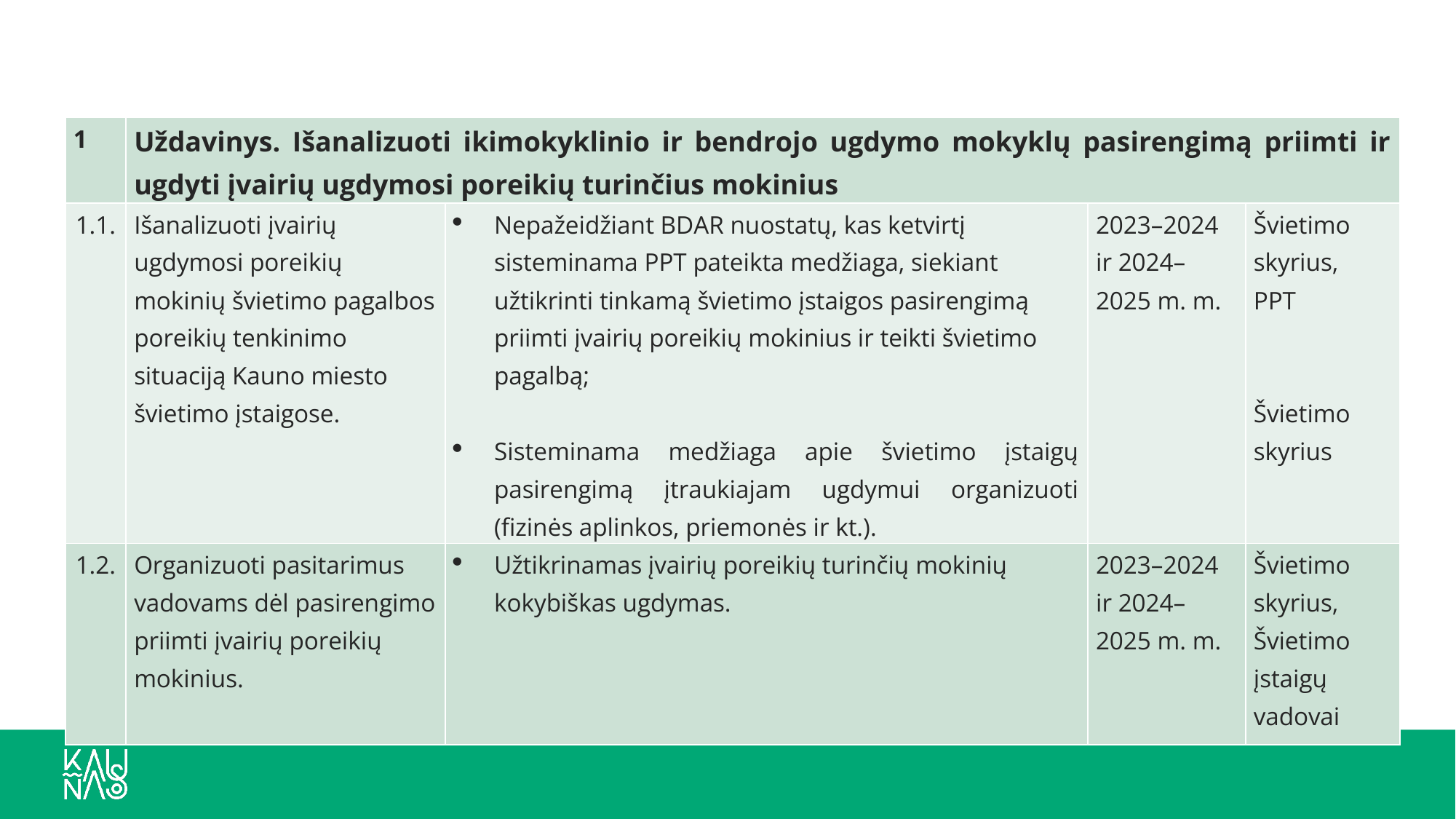

| 1 | Uždavinys. Išanalizuoti ikimokyklinio ir bendrojo ugdymo mokyklų pasirengimą priimti ir ugdyti įvairių ugdymosi poreikių turinčius mokinius |  |  |  |
| --- | --- | --- | --- | --- |
| 1.1. | Išanalizuoti įvairių ugdymosi poreikių mokinių švietimo pagalbos poreikių tenkinimo situaciją Kauno miesto švietimo įstaigose. | Nepažeidžiant BDAR nuostatų, kas ketvirtį sisteminama PPT pateikta medžiaga, siekiant užtikrinti tinkamą švietimo įstaigos pasirengimą priimti įvairių poreikių mokinius ir teikti švietimo pagalbą;   Sisteminama medžiaga apie švietimo įstaigų pasirengimą įtraukiajam ugdymui organizuoti (fizinės aplinkos, priemonės ir kt.). | 2023–2024 ir 2024–2025 m. m. | Švietimo skyrius, PPT     Švietimo skyrius |
| 1.2. | Organizuoti pasitarimus vadovams dėl pasirengimo priimti įvairių poreikių mokinius. | Užtikrinamas įvairių poreikių turinčių mokinių kokybiškas ugdymas. | 2023–2024 ir 2024–2025 m. m. | Švietimo skyrius, Švietimo įstaigų vadovai |